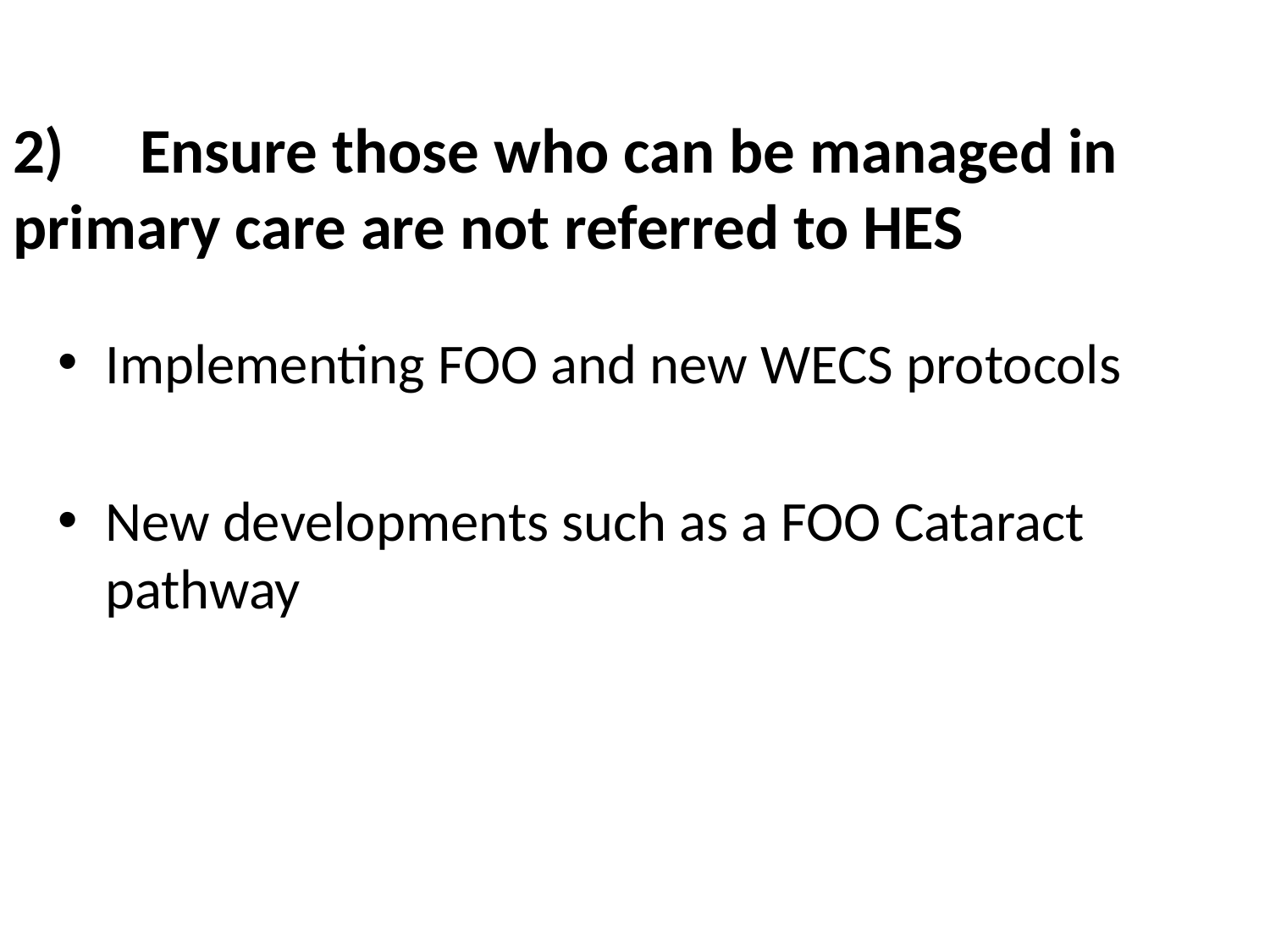

# 2) 	Ensure those who can be managed in 	primary care are not referred to HES
Implementing FOO and new WECS protocols

New developments such as a FOO Cataract pathway